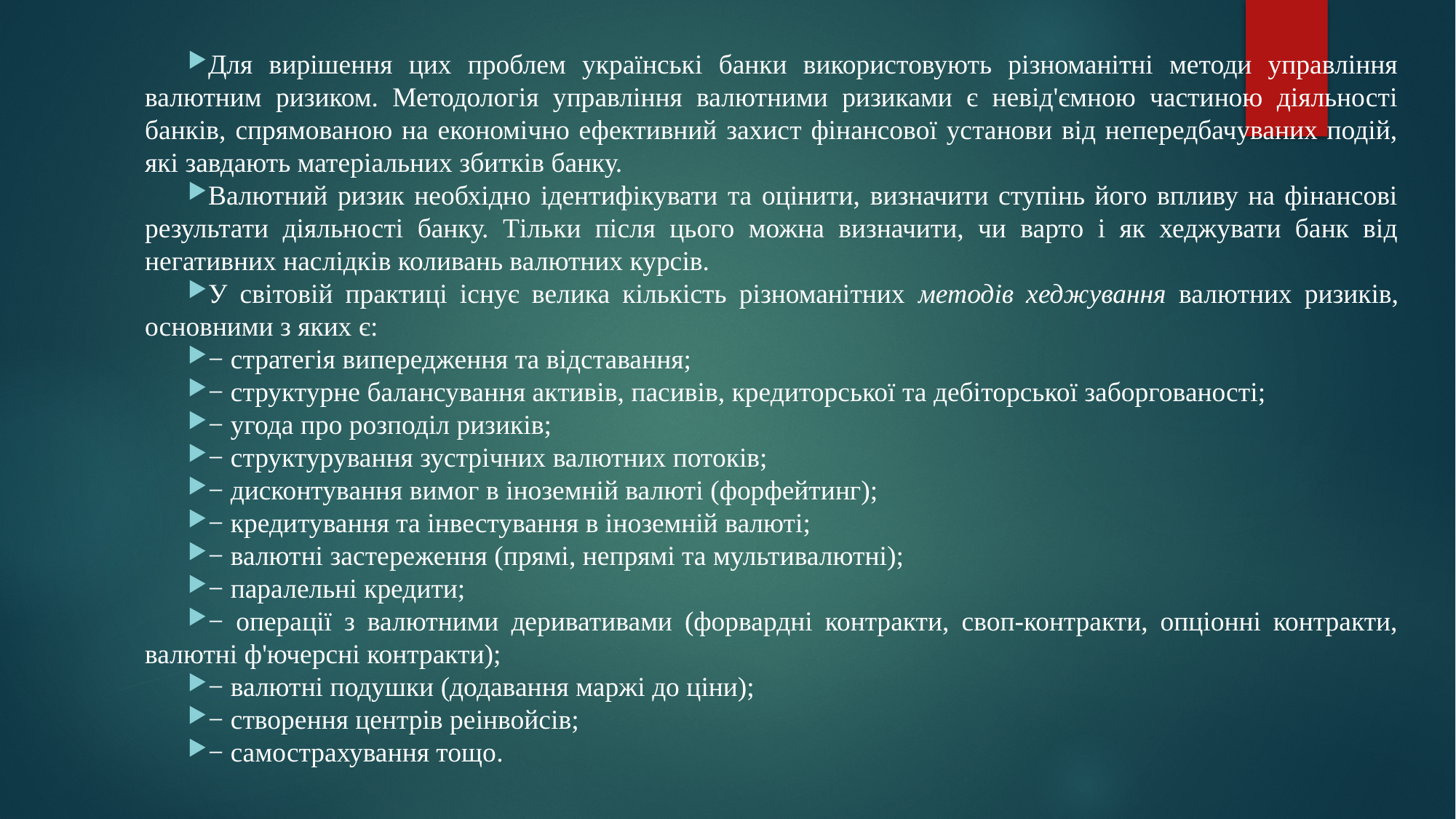

Для вирішення цих проблем українські банки використовують різноманітні методи управління валютним ризиком. Методологія управління валютними ризиками є невід'ємною частиною діяльності банків, спрямованою на економічно ефективний захист фінансової установи від непередбачуваних подій, які завдають матеріальних збитків банку.
Валютний ризик необхідно ідентифікувати та оцінити, визначити ступінь його впливу на фінансові результати діяльності банку. Тільки після цього можна визначити, чи варто і як хеджувати банк від негативних наслідків коливань валютних курсів.
У світовій практиці існує велика кількість різноманітних методів хеджування валютних ризиків, основними з яких є:
− стратегія випередження та відставання;
− структурне балансування активів, пасивів, кредиторської та дебіторської заборгованості;
− угода про розподіл ризиків;
− структурування зустрічних валютних потоків;
− дисконтування вимог в іноземній валюті (форфейтинг);
− кредитування та інвестування в іноземній валюті;
− валютні застереження (прямі, непрямі та мультивалютні);
− паралельні кредити;
− операції з валютними деривативами (форвардні контракти, своп-контракти, опціонні контракти, валютні ф'ючерсні контракти);
− валютні подушки (додавання маржі до ціни);
− створення центрів реінвойсів;
− самострахування тощо.